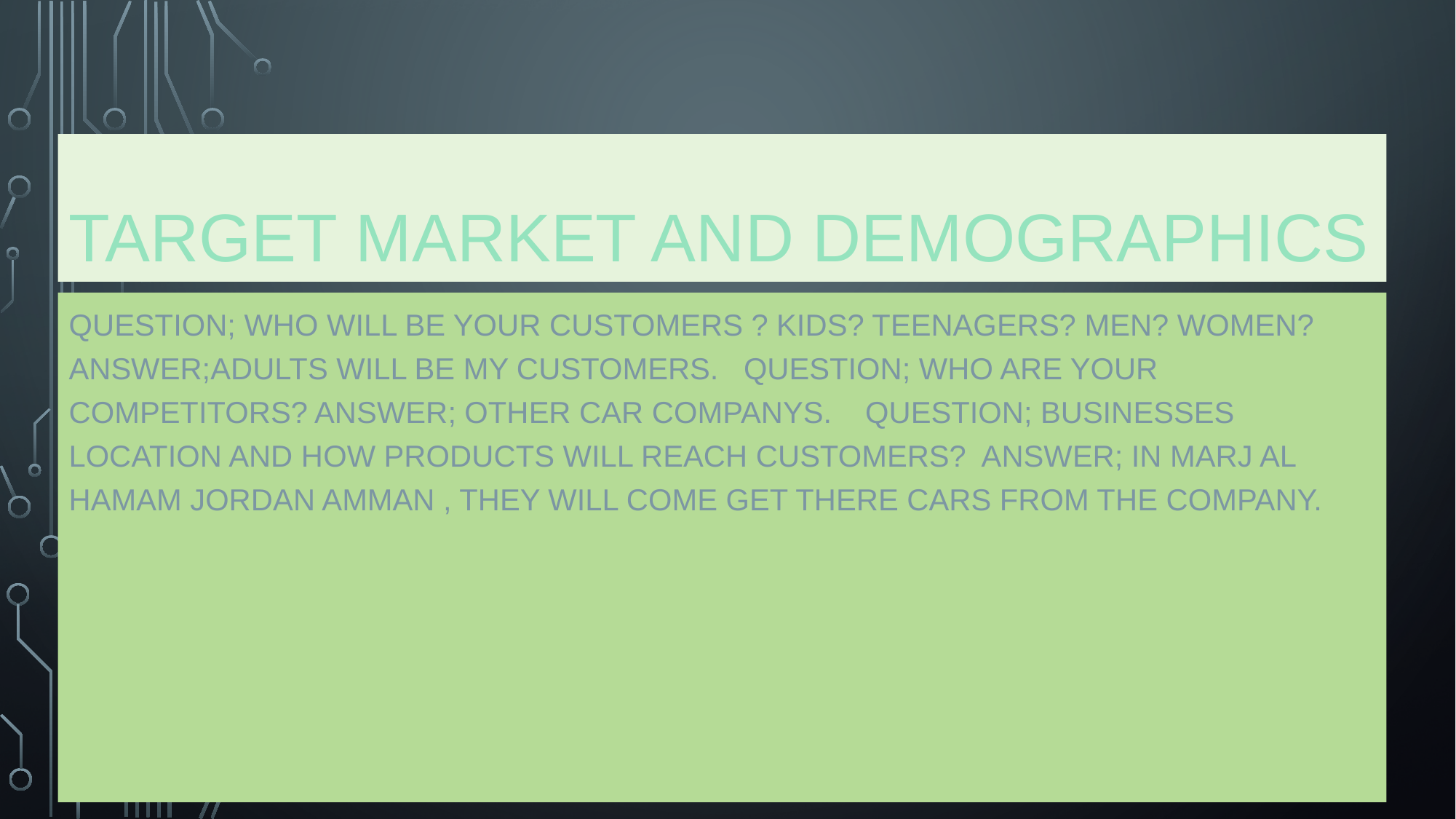

# TARGET MARKET AND DEMOGRAPHICS
QUESTION; WHO WILL BE YOUR CUSTOMERS ? KIDS? TEENAGERS? MEN? WOMEN?  ANSWER;ADULTS WILL BE MY CUSTOMERS.   QUESTION; WHO ARE YOUR COMPETITORS? ANSWER; OTHER CAR COMPANYS.    QUESTION; BUSINESSES LOCATION AND HOW PRODUCTS WILL REACH CUSTOMERS?  ANSWER; IN MARJ AL HAMAM JORDAN AMMAN , THEY WILL COME GET THERE CARS FROM THE COMPANY.